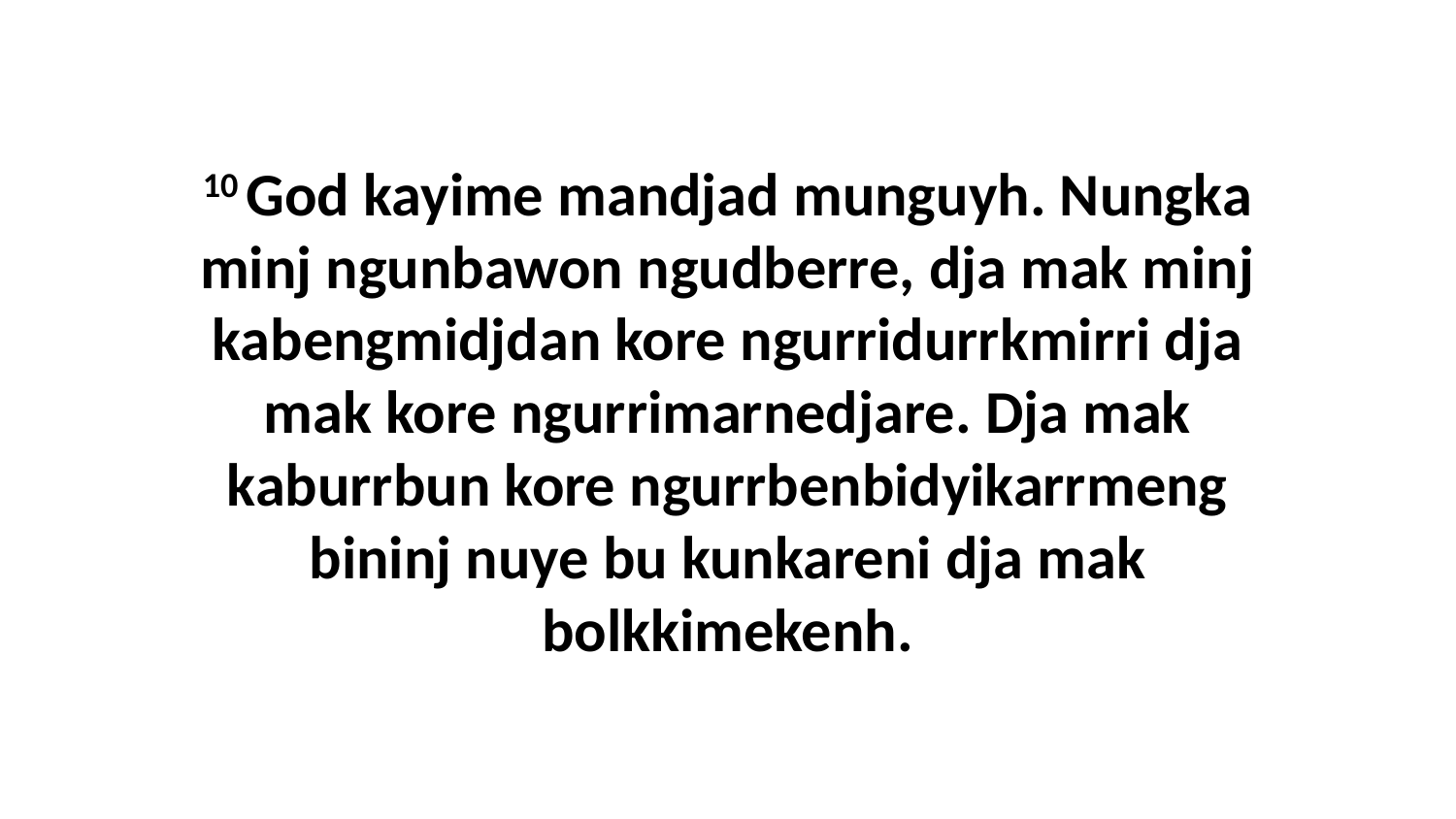

10 God kayime mandjad munguyh. Nungka minj ngunbawon ngudberre, dja mak minj kabengmidjdan kore ngurridurrkmirri dja mak kore ngurrimarnedjare. Dja mak kaburrbun kore ngurrbenbidyikarrmeng bininj nuye bu kunkareni dja mak bolkkimekenh.